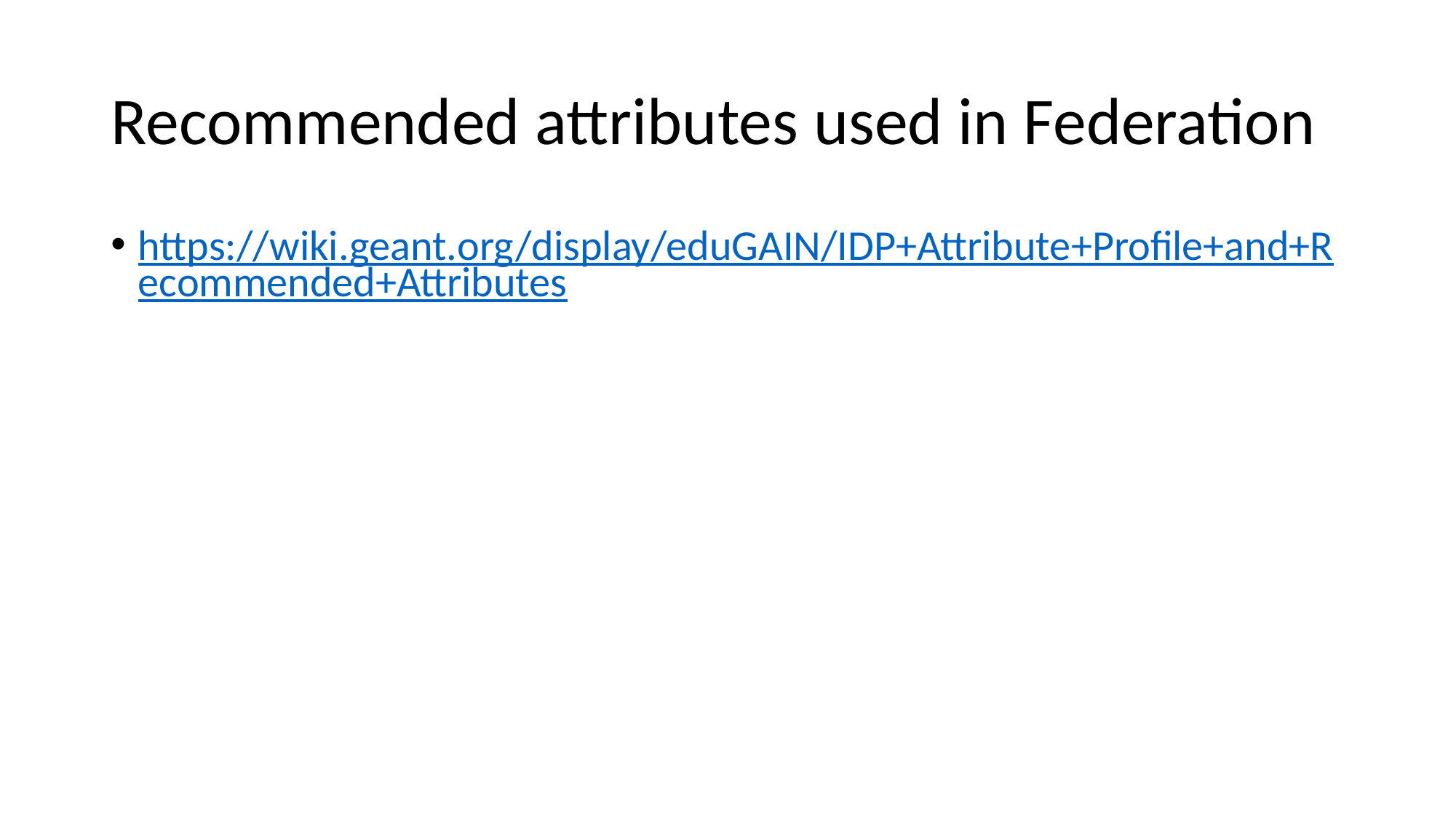

# Recommended attributes used in Federation
https://wiki.geant.org/display/eduGAIN/IDP+Attribute+Profile+and+Recommended+Attributes